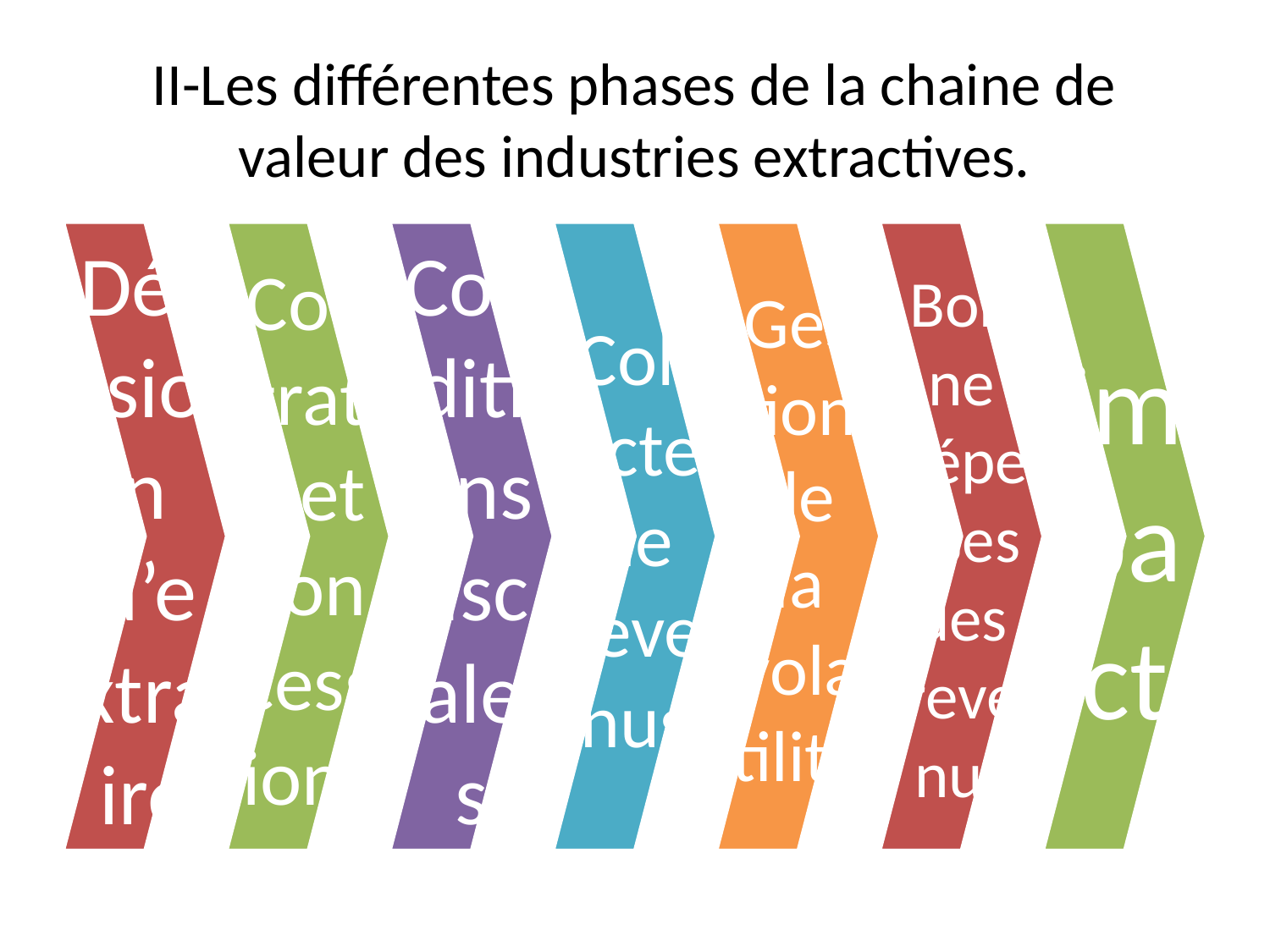

# II-Les différentes phases de la chaine de valeur des industries extractives.